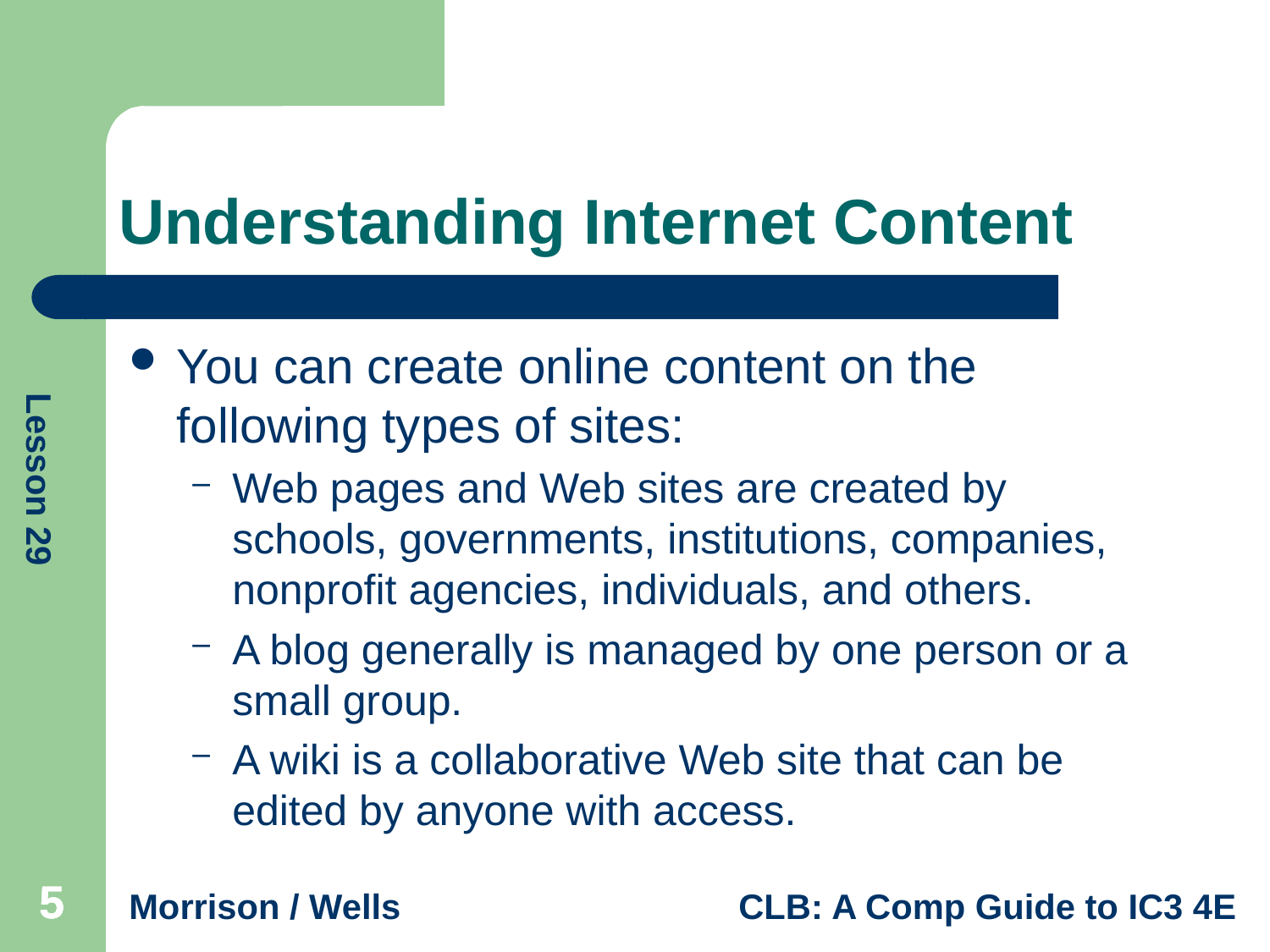

# Understanding Internet Content
You can create online content on the following types of sites:
Web pages and Web sites are created by schools, governments, institutions, companies, nonprofit agencies, individuals, and others.
A blog generally is managed by one person or a small group.
A wiki is a collaborative Web site that can be edited by anyone with access.

5
5
5